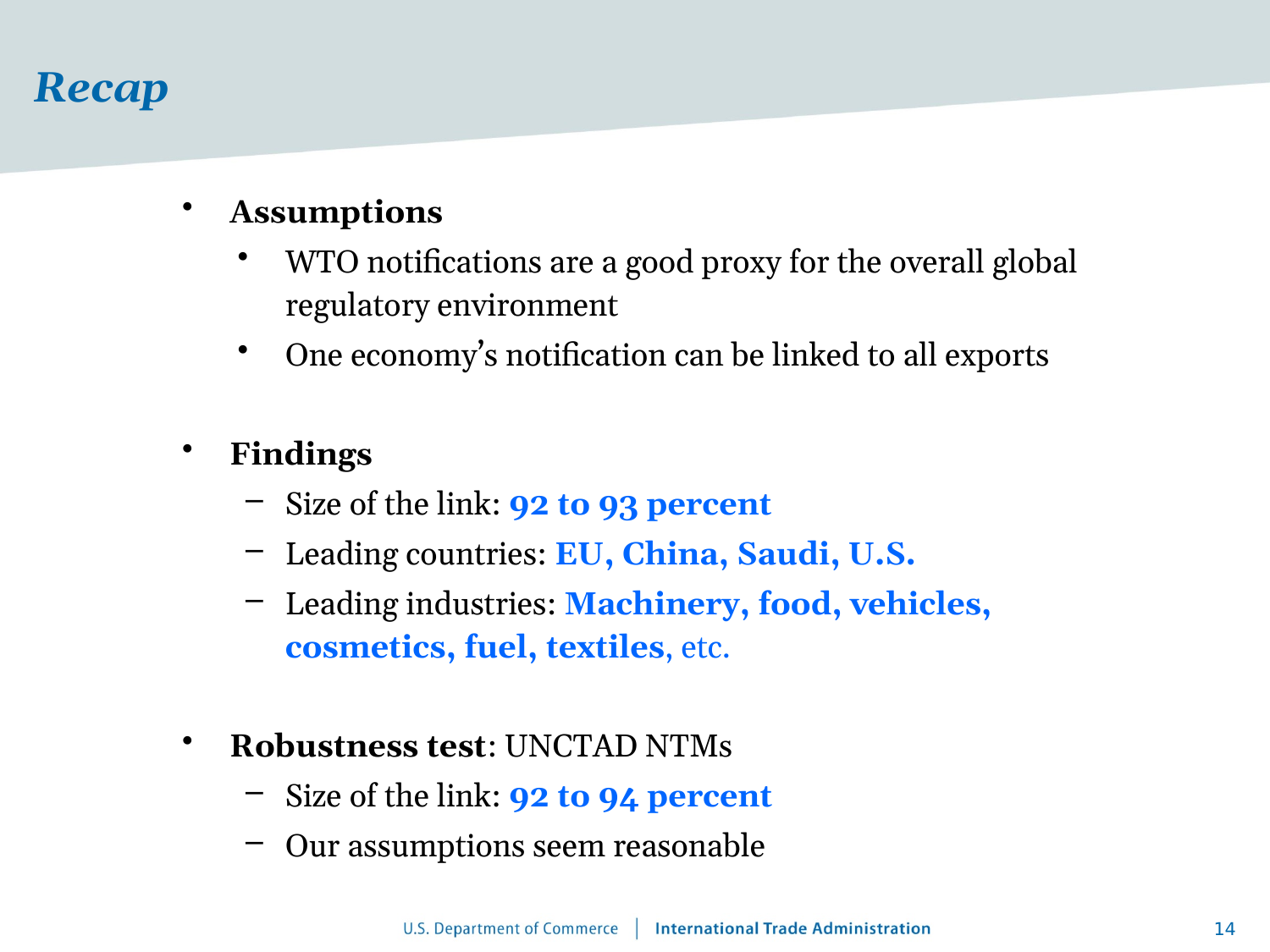

# Recap
Assumptions
WTO notifications are a good proxy for the overall global regulatory environment
One economy’s notification can be linked to all exports

Findings
Size of the link: 92 to 93 percent
Leading countries: EU, China, Saudi, U.S.
Leading industries: Machinery, food, vehicles, cosmetics, fuel, textiles, etc.

Robustness test: UNCTAD NTMs
Size of the link: 92 to 94 percent
Our assumptions seem reasonable

14